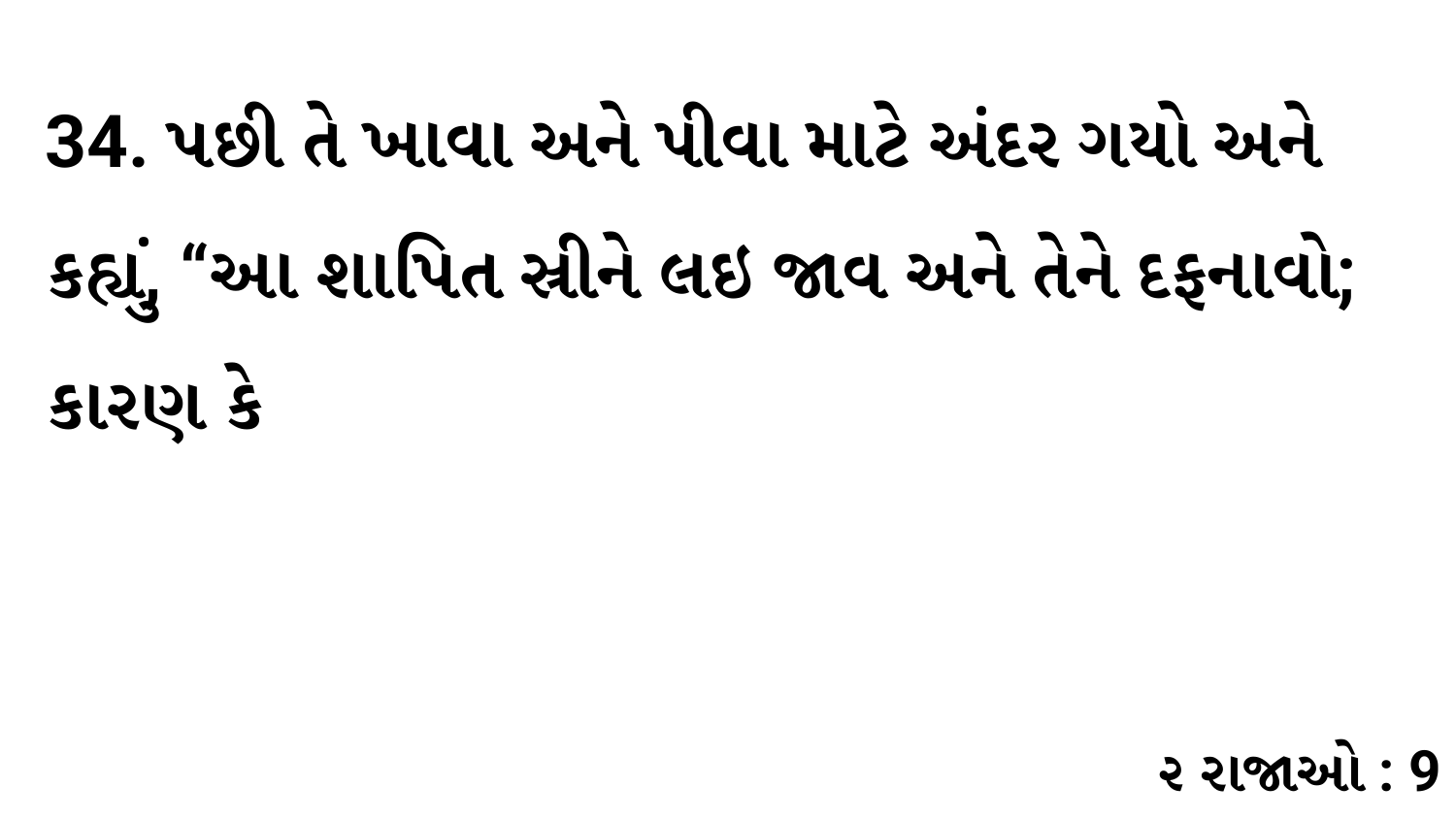

34. પછી તે ખાવા અને પીવા માટે અંદર ગયો અને કહ્યું, “આ શાપિત સ્રીને લઇ જાવ અને તેને દફનાવો; કારણ કે
૨ રાજાઓ : 9